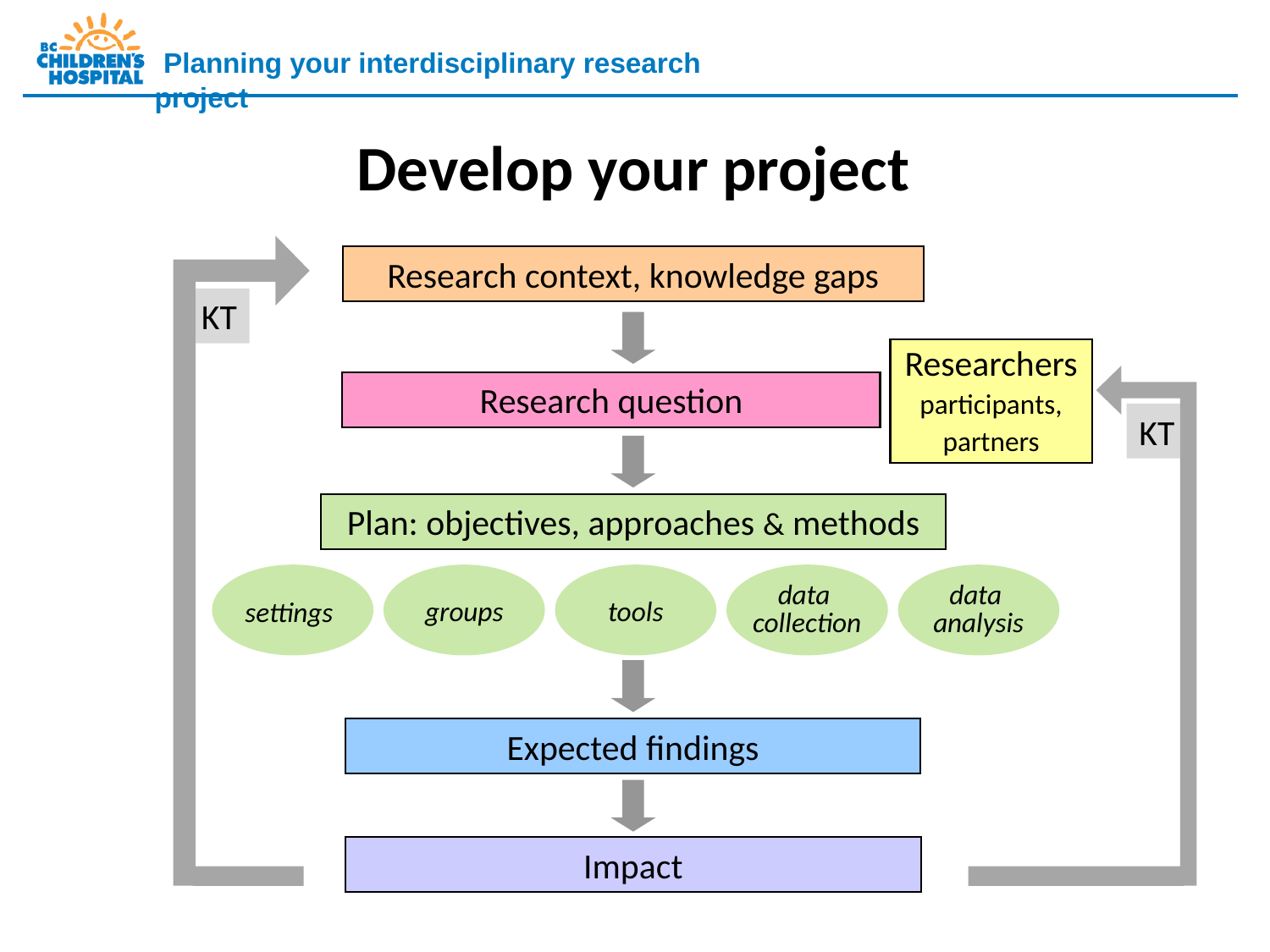

Develop your project

Research context, knowledge gaps
KT

Researchersparticipants, partners

Research question
KT

Plan: objectives, approaches & methods
settings
groups
tools
data
collection
data
analysis

Expected findings

Impact